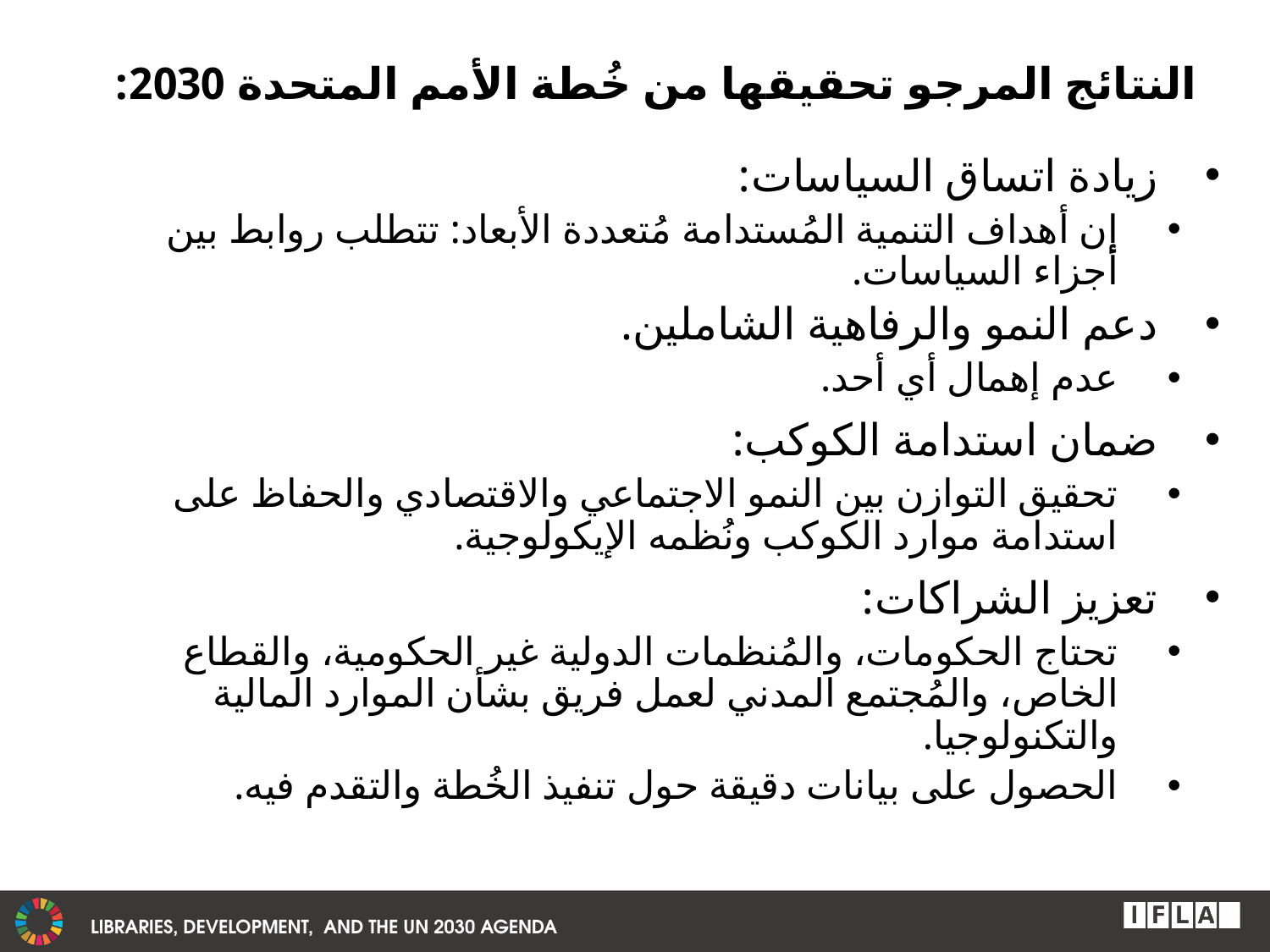

# النتائج المرجو تحقيقها من خُطة الأمم المتحدة 2030:
زيادة اتساق السياسات:
إن أهداف التنمية المُستدامة مُتعددة الأبعاد: تتطلب روابط بين أجزاء السياسات.
دعم النمو والرفاهية الشاملين.
عدم إهمال أي أحد.
ضمان استدامة الكوكب:
تحقيق التوازن بين النمو الاجتماعي والاقتصادي والحفاظ على استدامة موارد الكوكب ونُظمه الإيكولوجية.
تعزيز الشراكات:
تحتاج الحكومات، والمُنظمات الدولية غير الحكومية، والقطاع الخاص، والمُجتمع المدني لعمل فريق بشأن الموارد المالية والتكنولوجيا.
الحصول على بيانات دقيقة حول تنفيذ الخُطة والتقدم فيه.